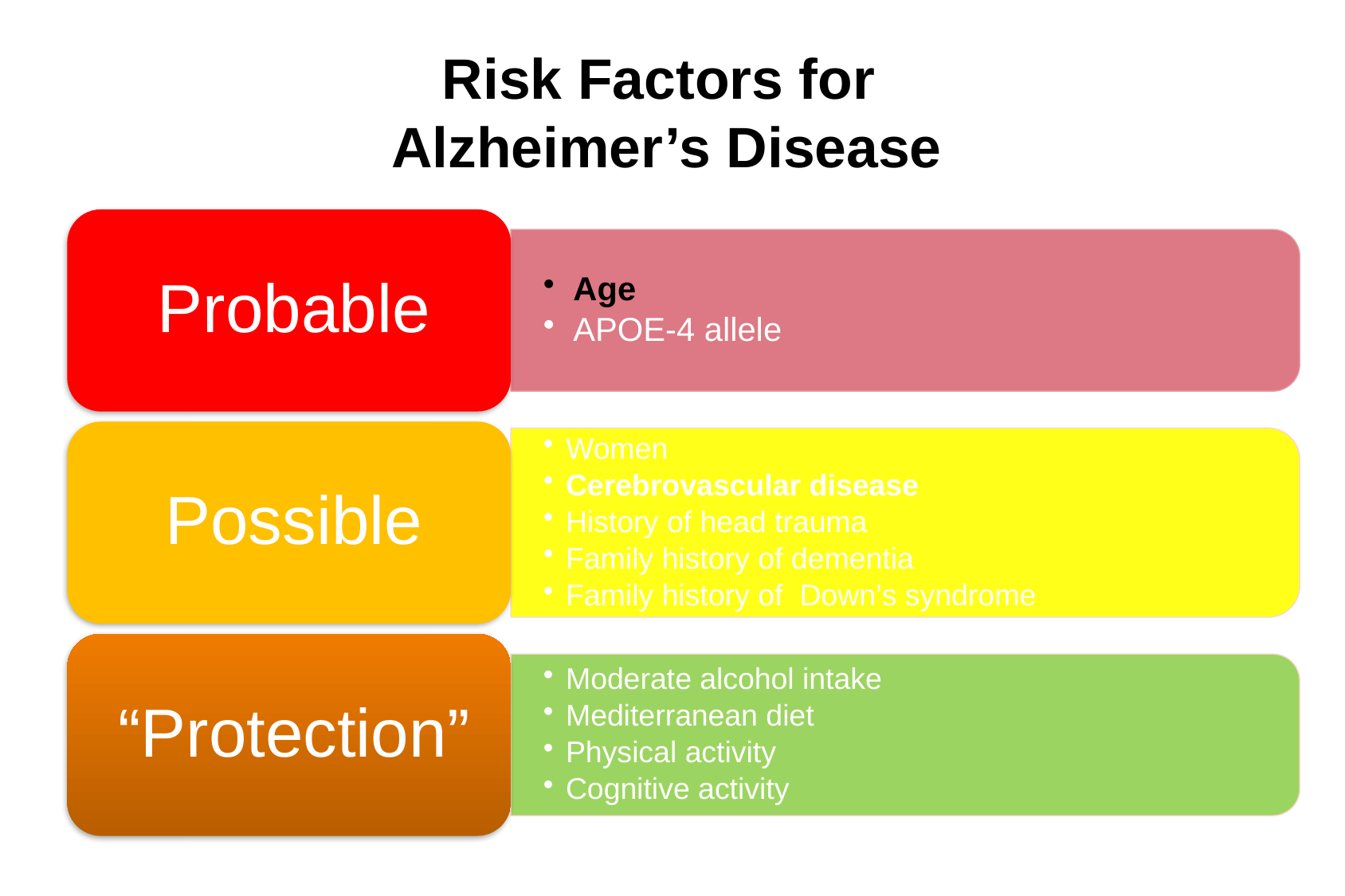

# Risk Factors for Alzheimer’s Disease
Age
APOE-4 allele
Probable
Women
Cerebrovascular disease
History of head trauma
Family history of dementia
Family history of  Down’s syndrome
Possible
Moderate alcohol intake
Mediterranean diet
Physical activity
Cognitive activity
“Protection”
Lopez, 2011